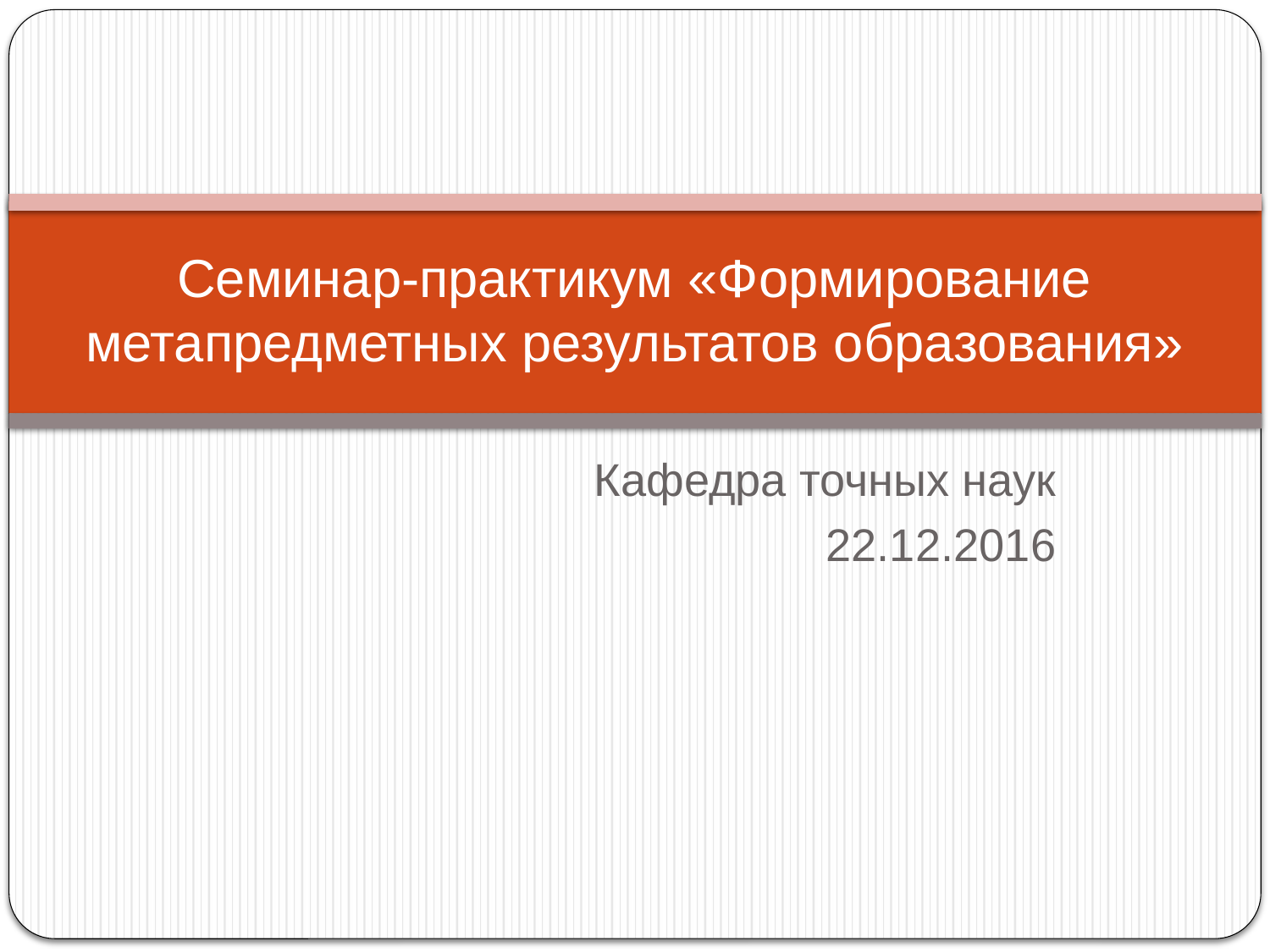

# Семинар-практикум «Формирование метапредметных результатов образования»
Кафедра точных наук
22.12.2016